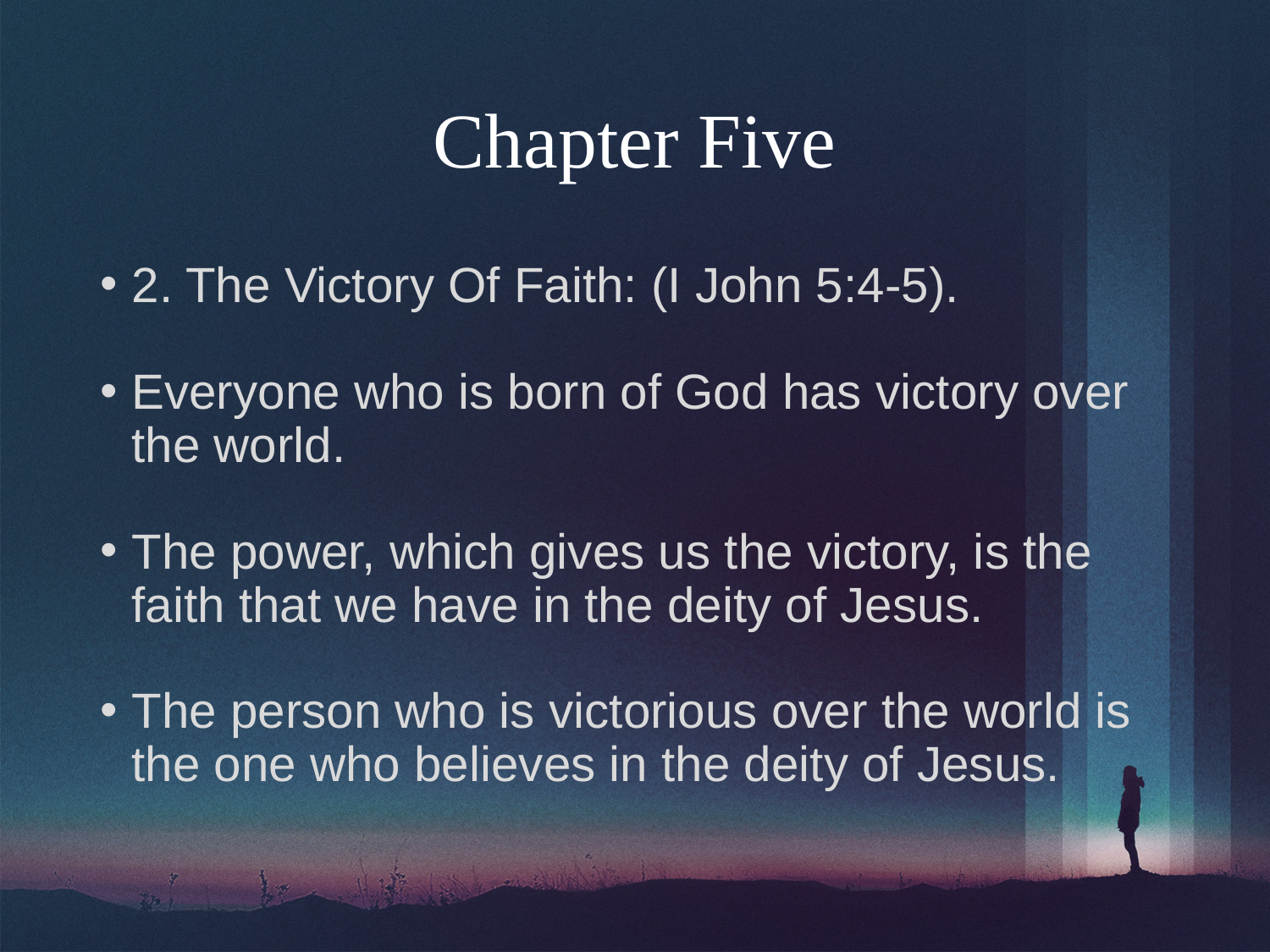

# Chapter Five
2. The Victory Of Faith: (I John 5:4-5).

Everyone who is born of God has victory over the world.

The power, which gives us the victory, is the faith that we have in the deity of Jesus.

The person who is victorious over the world is the one who believes in the deity of Jesus.